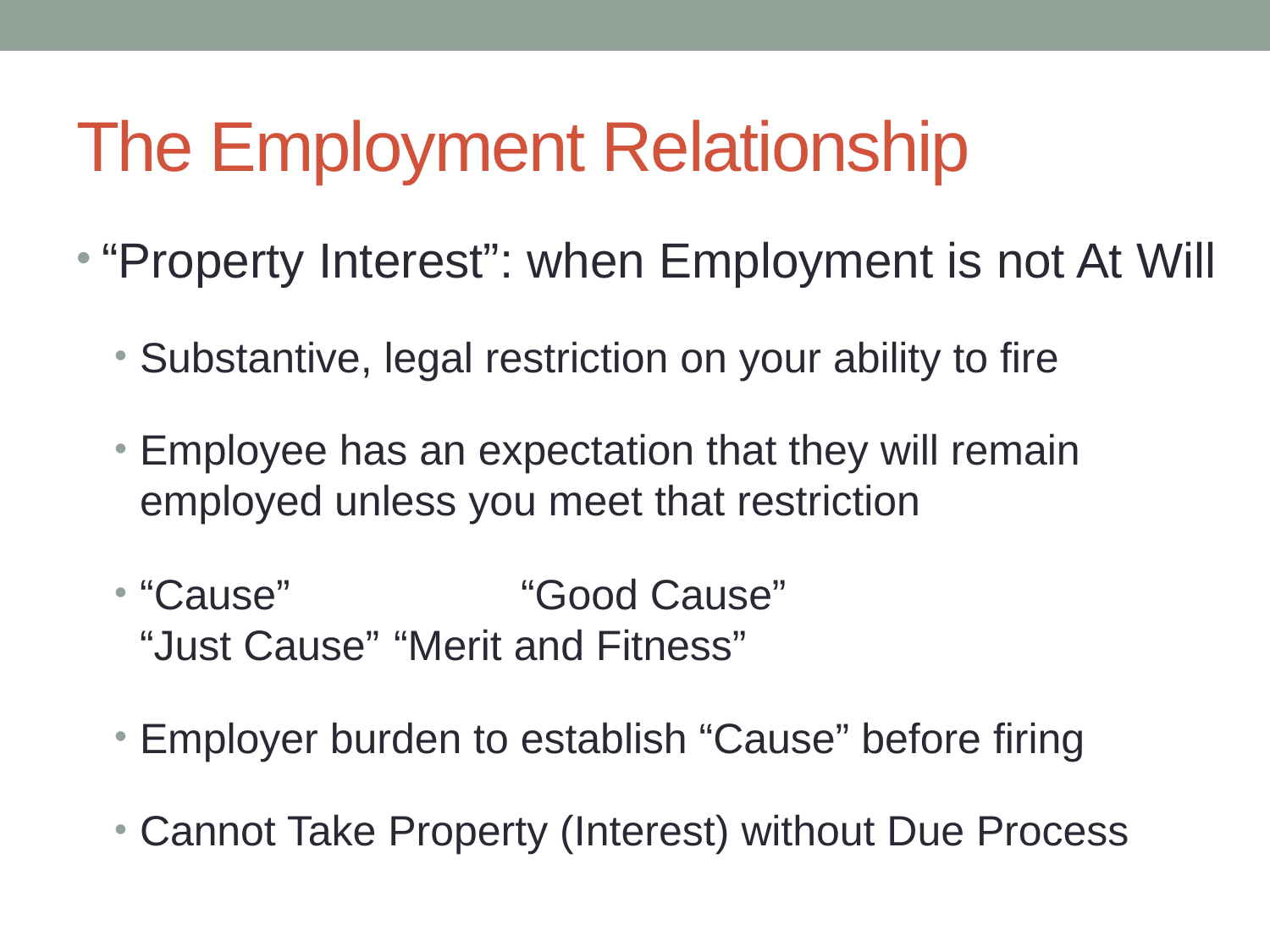

# The Employment Relationship
“Property Interest”: when Employment is not At Will
Substantive, legal restriction on your ability to fire
Employee has an expectation that they will remain employed unless you meet that restriction
“Cause”		“Good Cause”
“Just Cause”	“Merit and Fitness”
Employer burden to establish “Cause” before firing
Cannot Take Property (Interest) without Due Process